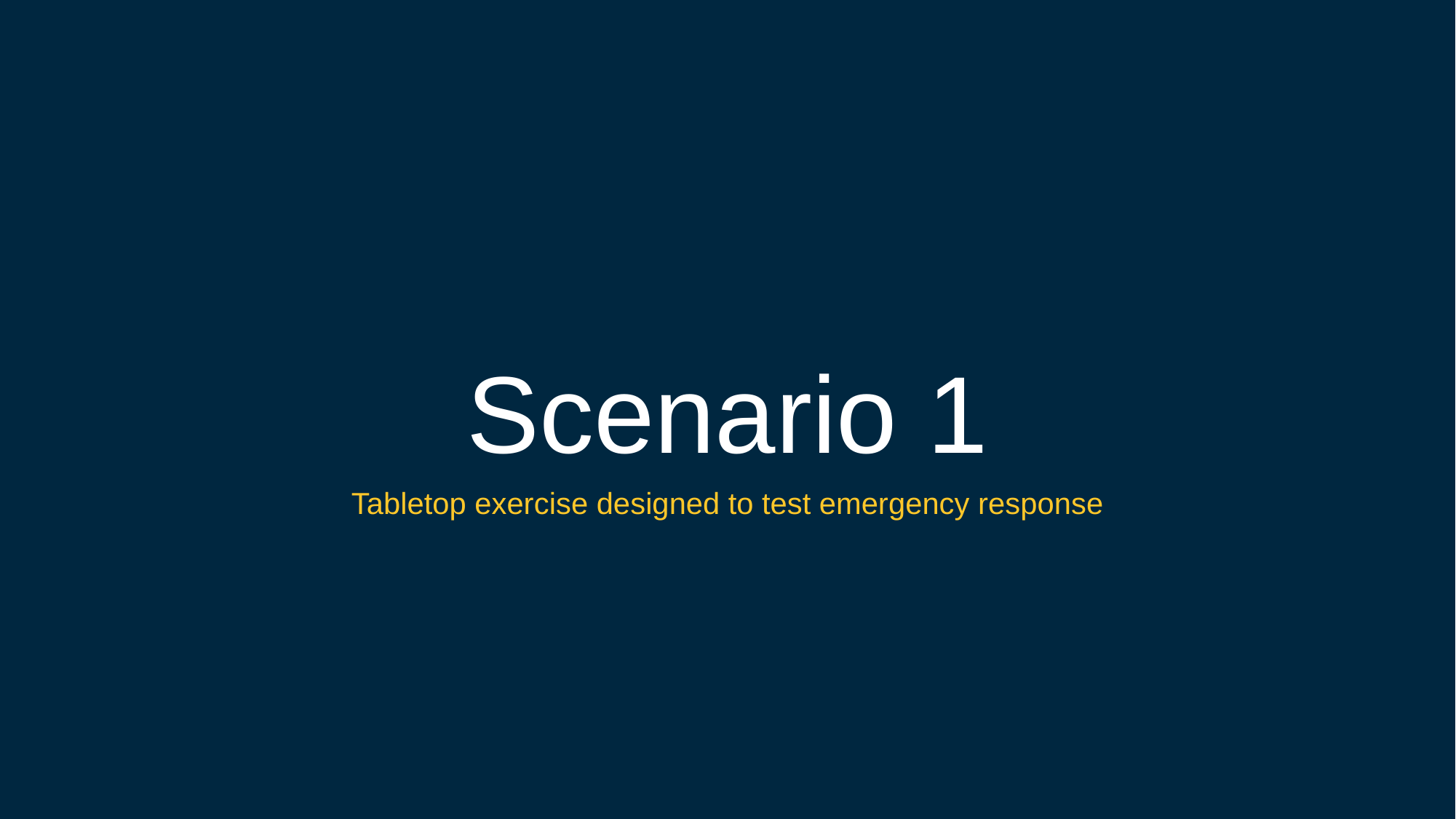

# Scenario 1
Tabletop exercise designed to test emergency response